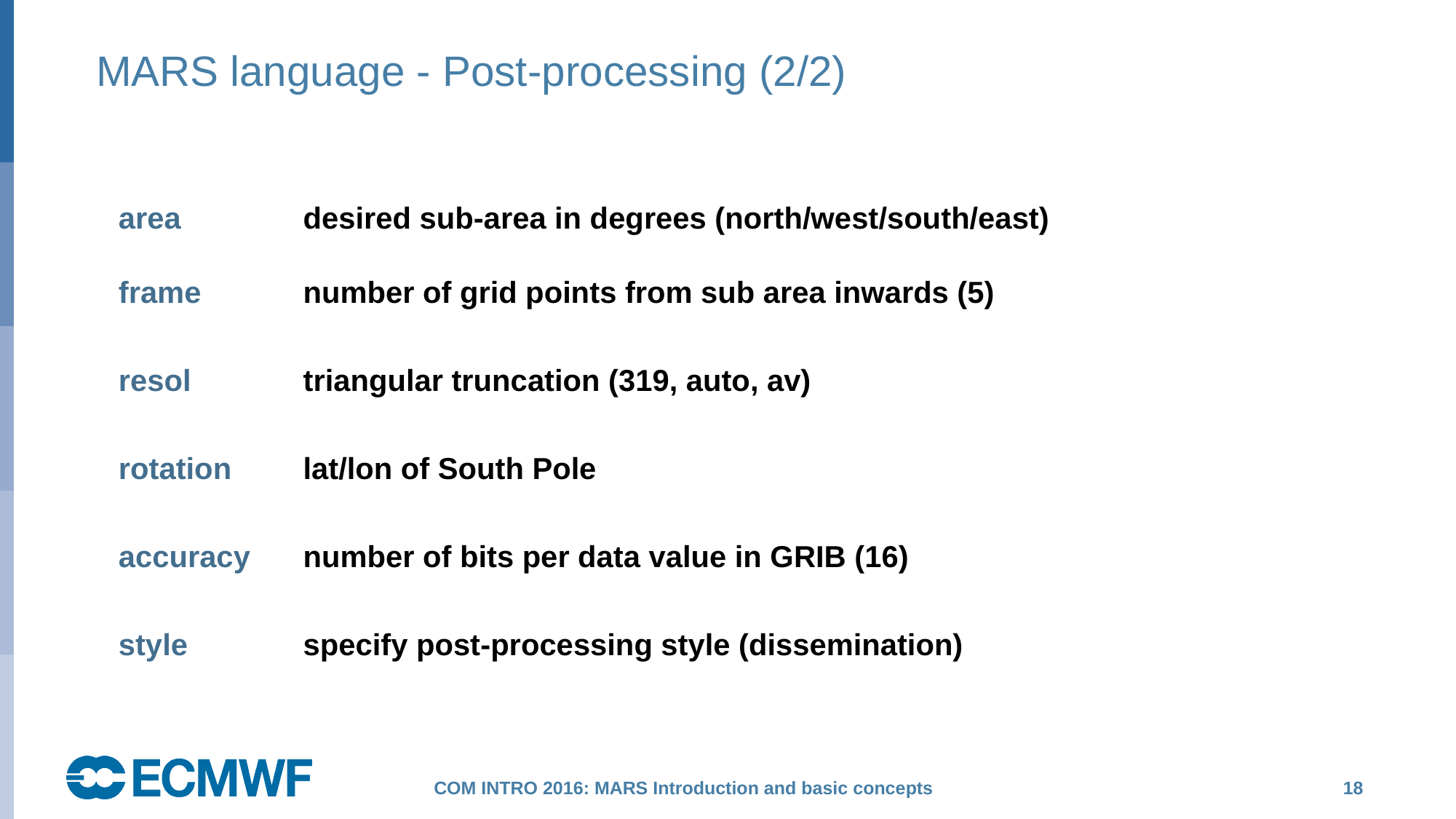

# MARS language - Post-processing (2/2)
| area | desired sub-area in degrees (north/west/south/east) |
| --- | --- |
| frame | number of grid points from sub area inwards (5) |
| resol | triangular truncation (319, auto, av) |
| rotation | lat/lon of South Pole |
| accuracy | number of bits per data value in GRIB (16) |
| style | specify post-processing style (dissemination) |
 18
COM INTRO 2016: MARS Introduction and basic concepts